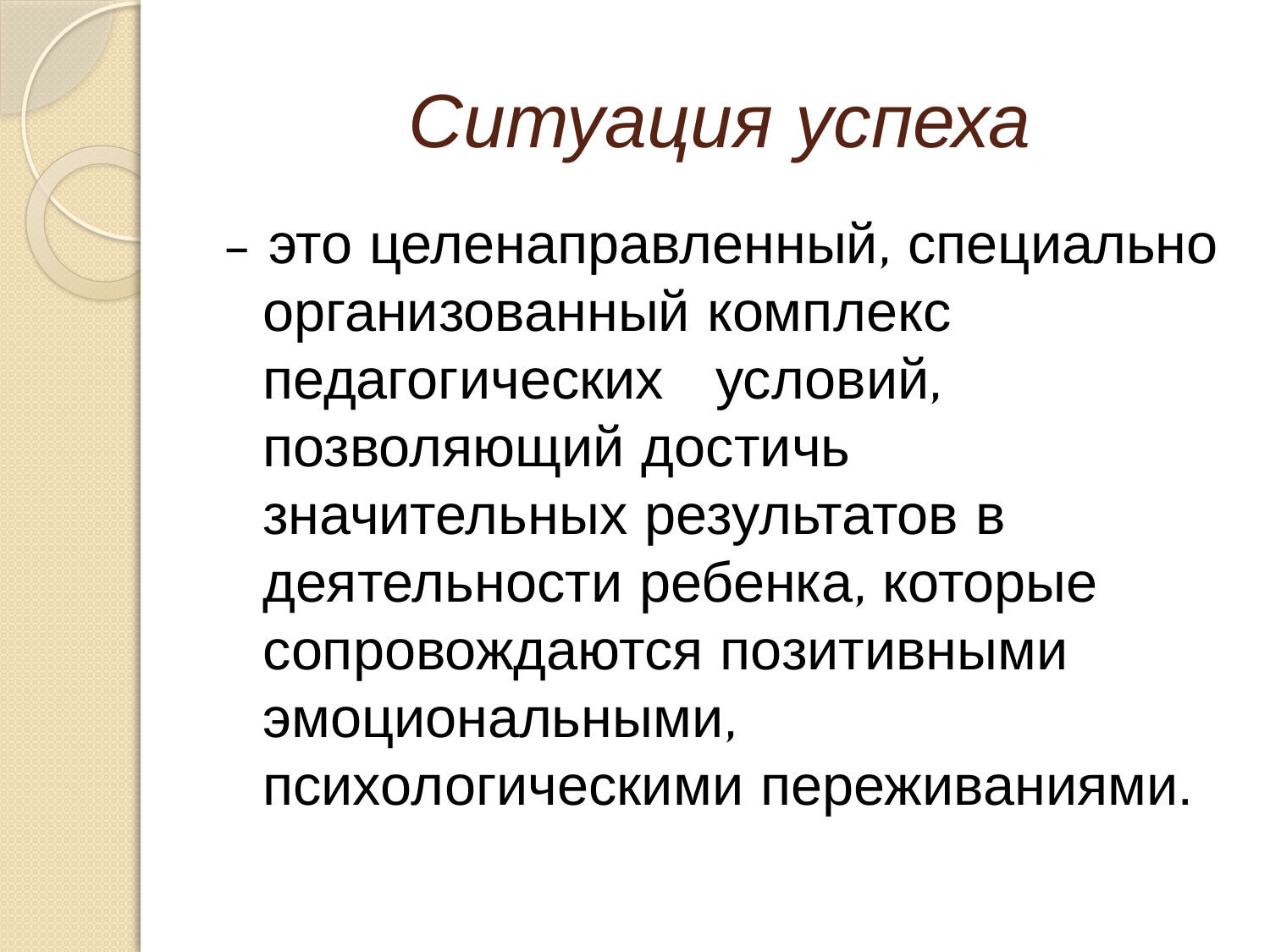

# Ситуация успеха
– это целенаправленный, специально организованный комплекс педагогических   условий, позволяющий достичь значительных результатов в деятельности ребенка, которые сопровождаются позитивными эмоциональными, психологическими переживаниями.